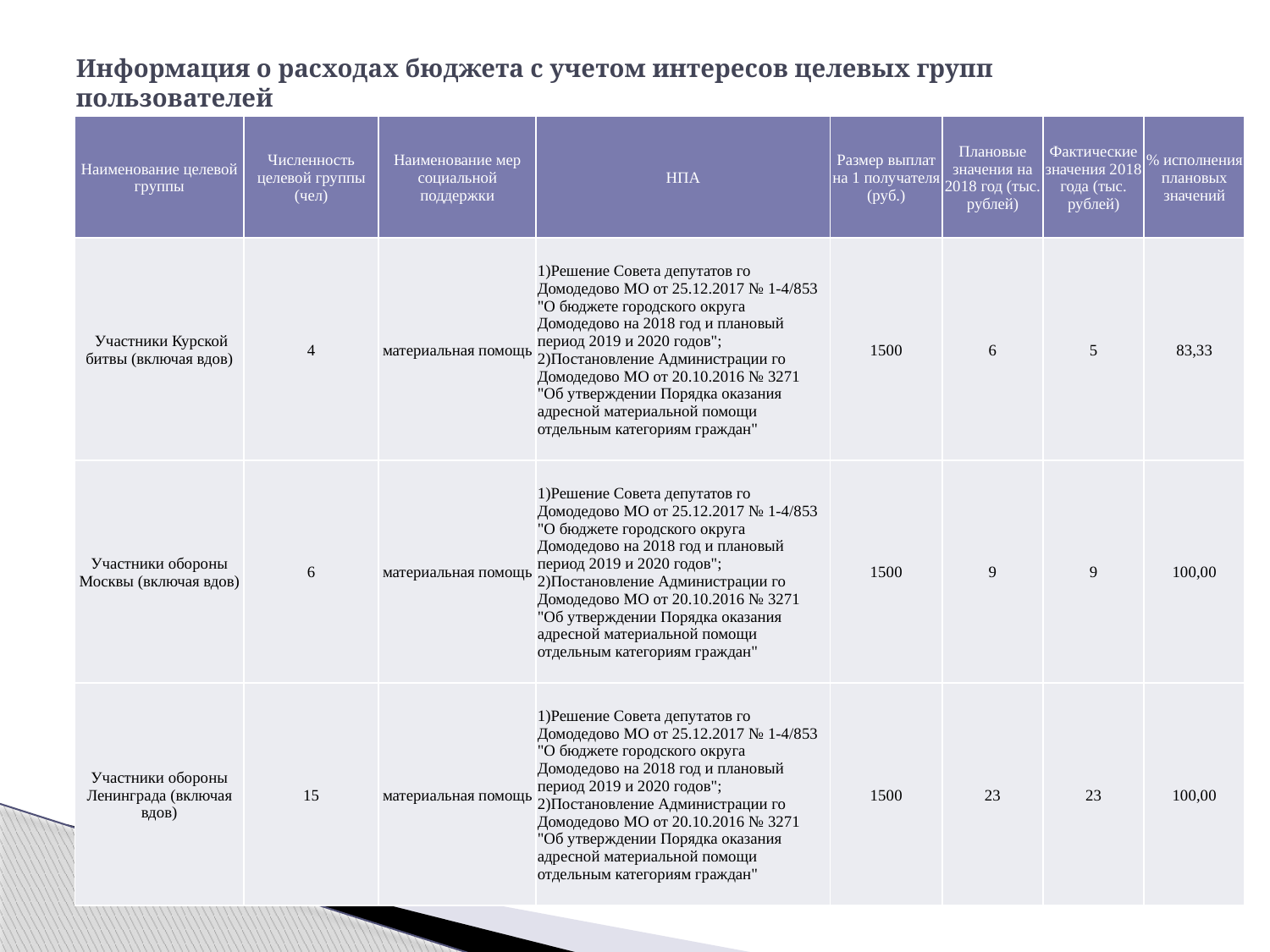

# Информация о расходах бюджета с учетом интересов целевых групп пользователей
| Наименование целевой группы | Численность целевой группы (чел) | Наименование мер социальной поддержки | НПА | Размер выплат на 1 получателя (руб.) | Плановые значения на 2018 год (тыс. рублей) | Фактические значения 2018 года (тыс. рублей) | % исполнения плановых значений |
| --- | --- | --- | --- | --- | --- | --- | --- |
| Участники Курской битвы (включая вдов) | 4 | материальная помощь | 1)Решение Совета депутатов го Домодедово МО от 25.12.2017 № 1-4/853 "О бюджете городского округа Домодедово на 2018 год и плановый период 2019 и 2020 годов"; 2)Постановление Администрации го Домодедово МО от 20.10.2016 № 3271 "Об утверждении Порядка оказания адресной материальной помощи отдельным категориям граждан" | 1500 | 6 | 5 | 83,33 |
| Участники обороны Москвы (включая вдов) | 6 | материальная помощь | 1)Решение Совета депутатов го Домодедово МО от 25.12.2017 № 1-4/853 "О бюджете городского округа Домодедово на 2018 год и плановый период 2019 и 2020 годов"; 2)Постановление Администрации го Домодедово МО от 20.10.2016 № 3271 "Об утверждении Порядка оказания адресной материальной помощи отдельным категориям граждан" | 1500 | 9 | 9 | 100,00 |
| Участники обороны Ленинграда (включая вдов) | 15 | материальная помощь | 1)Решение Совета депутатов го Домодедово МО от 25.12.2017 № 1-4/853 "О бюджете городского округа Домодедово на 2018 год и плановый период 2019 и 2020 годов"; 2)Постановление Администрации го Домодедово МО от 20.10.2016 № 3271 "Об утверждении Порядка оказания адресной материальной помощи отдельным категориям граждан" | 1500 | 23 | 23 | 100,00 |